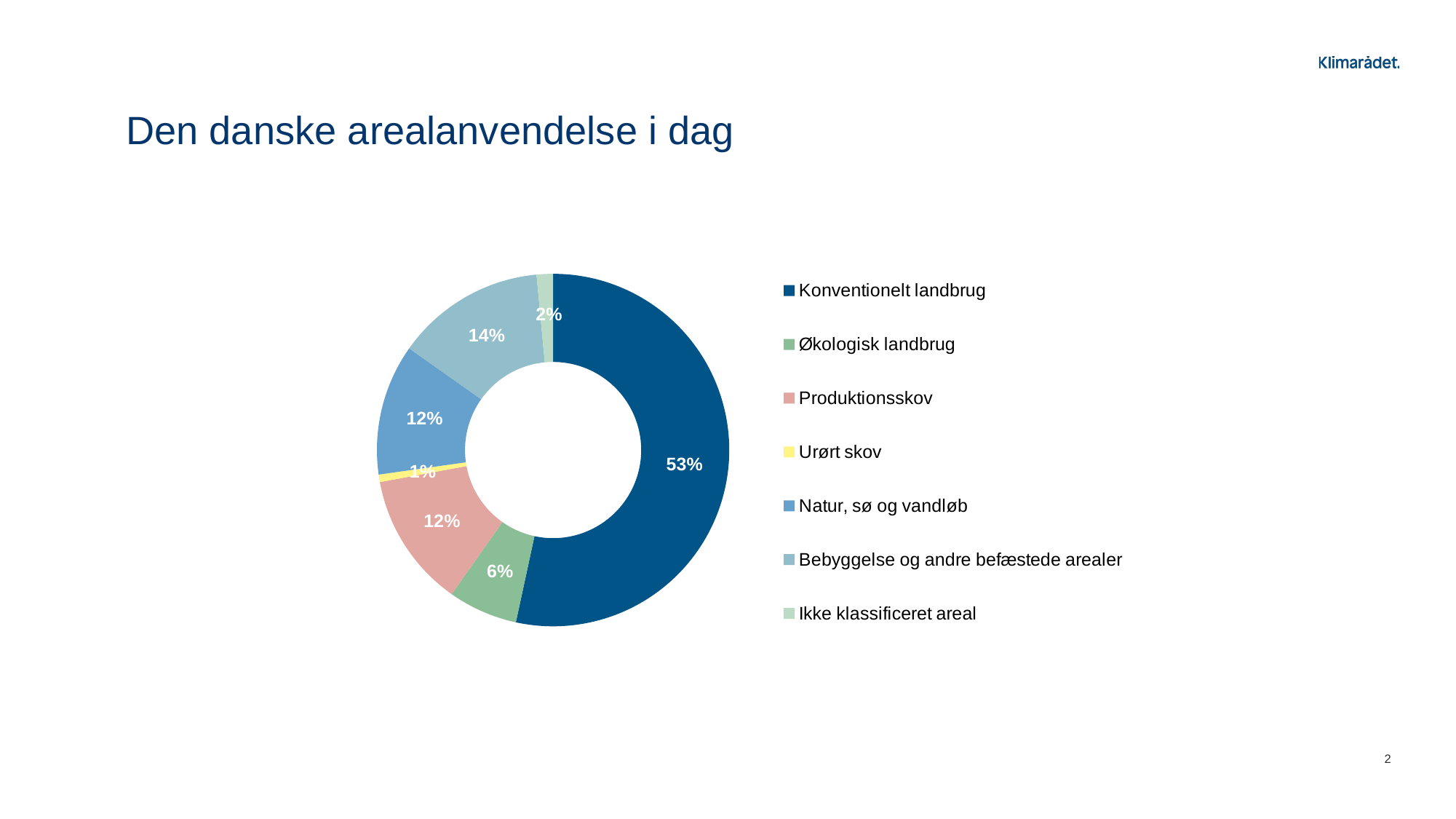

# Den danske arealanvendelse i dag

### Chart

| Category |  |
|---|---|
| Konventionelt landbrug | 0.5333437001318014 |
| Økologisk landbrug | 0.06365629986819865 |
| Produktionsskov  | 0.12312730287782474 |
| Urørt skov | 0.0068726971221752635 |
| Natur, sø og vandløb | 0.12 |
| Bebyggelse og andre befæstede arealer | 0.137 |
| Ikke klassificeret areal | 0.015 |
2